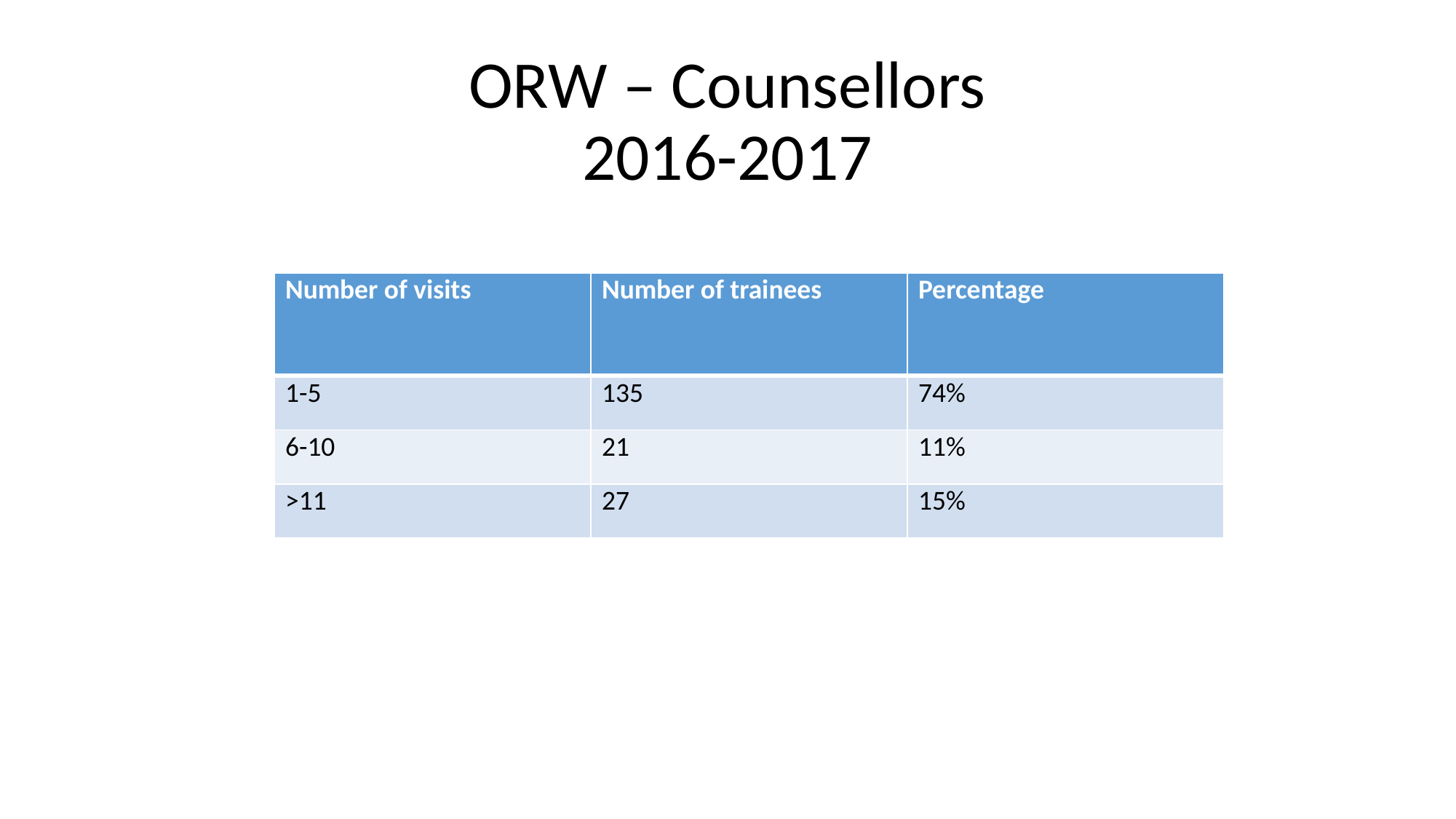

# ORW – Counsellors 2016-2017
| Number of visits | Number of trainees | Percentage |
| --- | --- | --- |
| 1-5 | 135 | 74% |
| 6-10 | 21 | 11% |
| >11 | 27 | 15% |